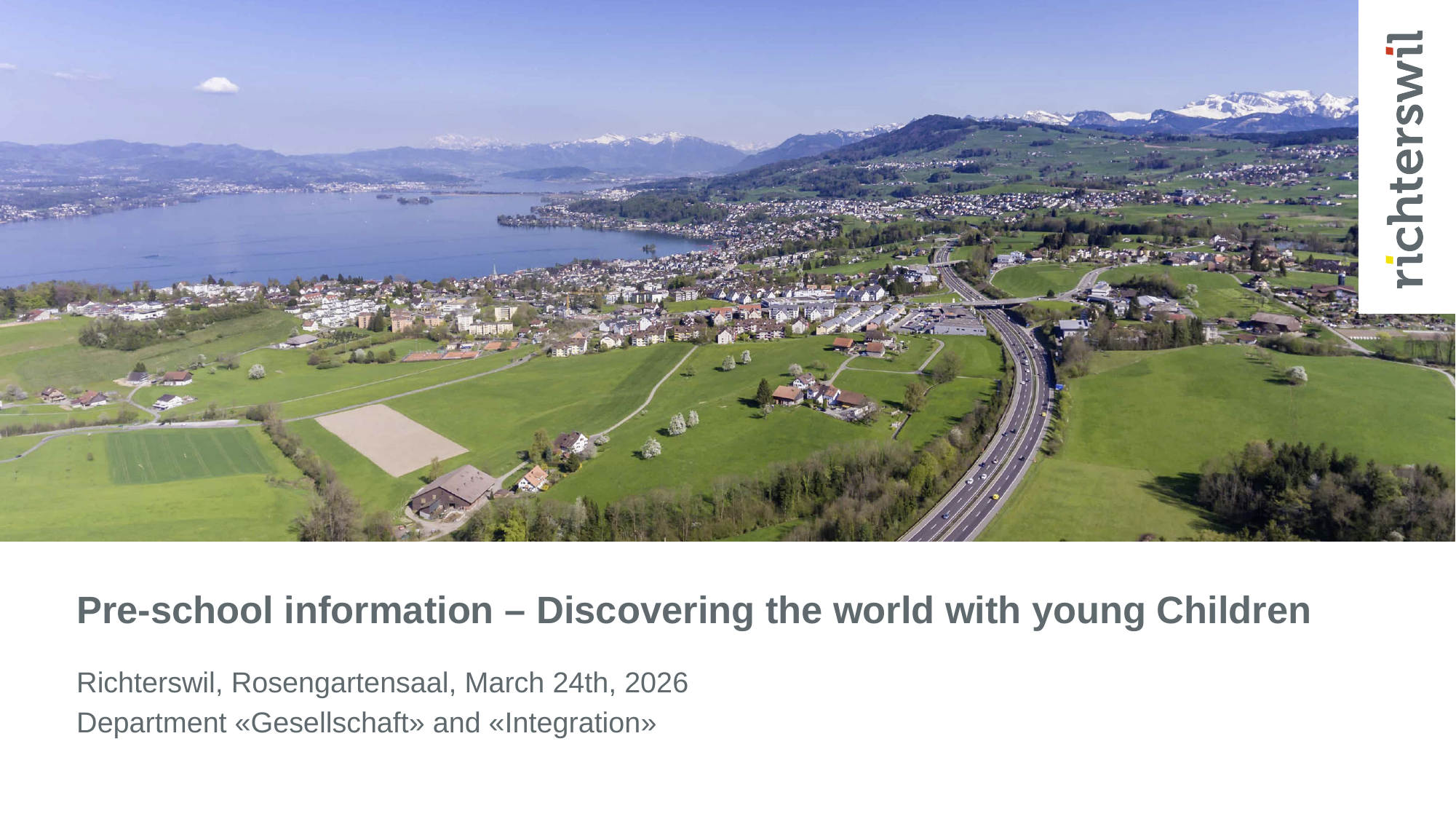

Pre-school information – Discovering the world with young Children
Richterswil, Rosengartensaal, March 24th, 2026
Department «Gesellschaft» and «Integration»